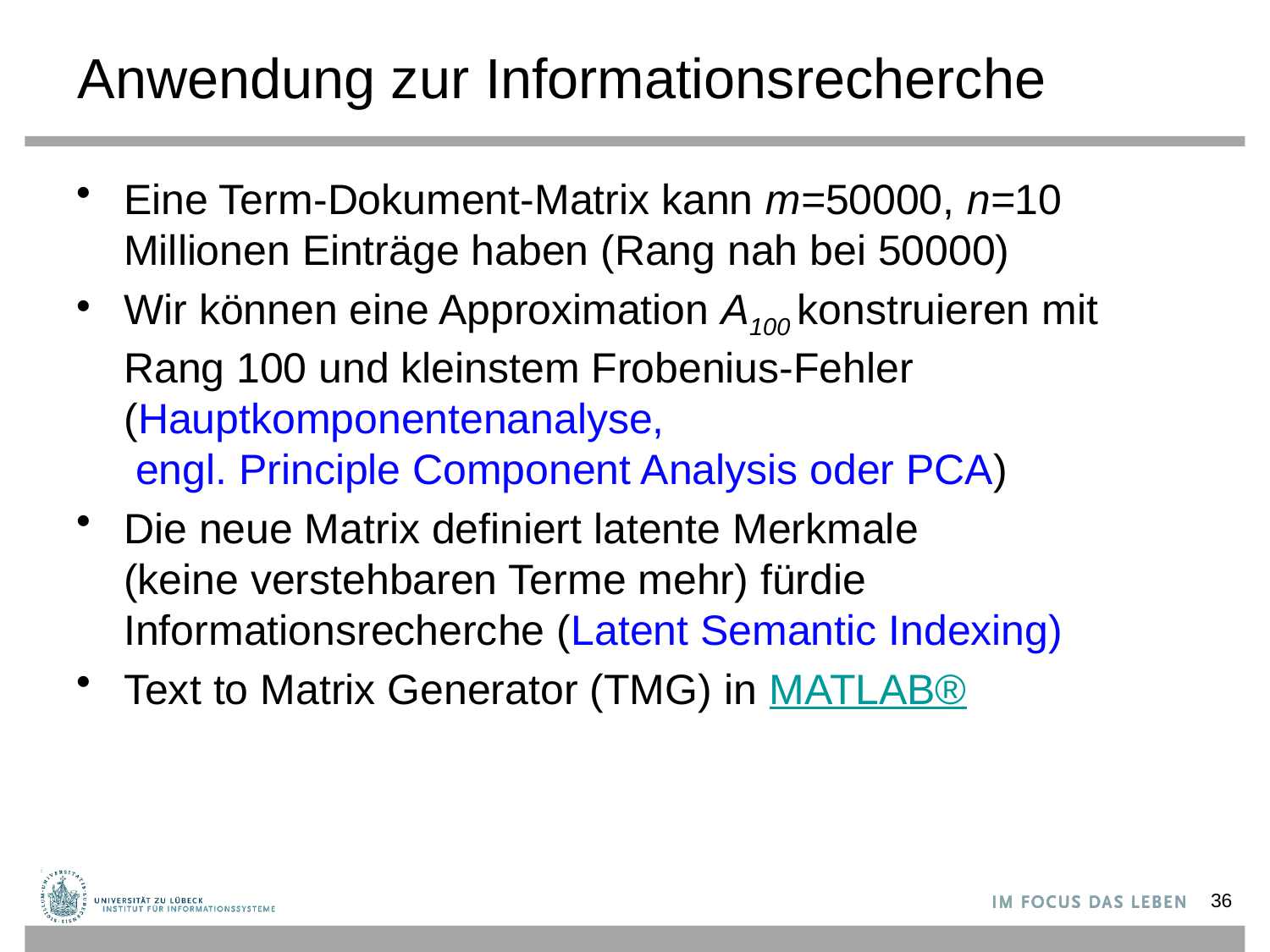

# Anwendung zur Informationsrecherche
Eine Term-Dokument-Matrix kann m=50000, n=10 Millionen Einträge haben (Rang nah bei 50000)
Wir können eine Approximation A100 konstruieren mit Rang 100 und kleinstem Frobenius-Fehler
(Hauptkomponentenanalyse,
 engl. Principle Component Analysis oder PCA)
Die neue Matrix definiert latente Merkmale
(keine verstehbaren Terme mehr) fürdie Informationsrecherche (Latent Semantic Indexing)
Text to Matrix Generator (TMG) in MATLAB®

36